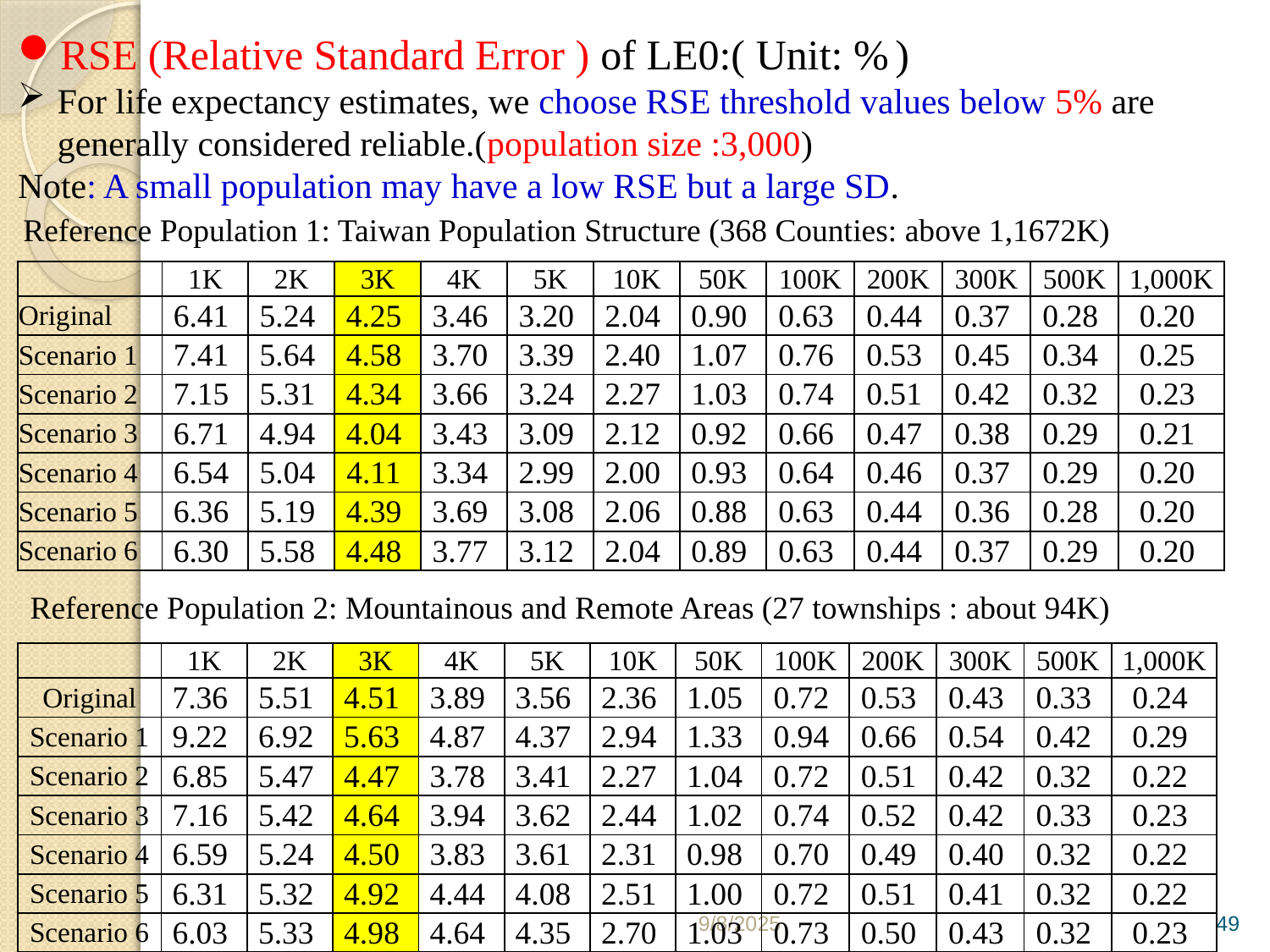

RSE (Relative Standard Error ) of LE0:( Unit: % )
For life expectancy estimates, we choose RSE threshold values below 5% are generally considered reliable.(population size :3,000)
Note: A small population may have a low RSE but a large SD.

Reference Population 1: Taiwan Population Structure (368 Counties: above 1,1672K)
|  | 1K | 2K | 3K | 4K | 5K | 10K | 50K | 100K | 200K | 300K | 500K | 1,000K |
| --- | --- | --- | --- | --- | --- | --- | --- | --- | --- | --- | --- | --- |
| Original | 6.41 | 5.24 | 4.25 | 3.46 | 3.20 | 2.04 | 0.90 | 0.63 | 0.44 | 0.37 | 0.28 | 0.20 |
| Scenario 1 | 7.41 | 5.64 | 4.58 | 3.70 | 3.39 | 2.40 | 1.07 | 0.76 | 0.53 | 0.45 | 0.34 | 0.25 |
| Scenario 2 | 7.15 | 5.31 | 4.34 | 3.66 | 3.24 | 2.27 | 1.03 | 0.74 | 0.51 | 0.42 | 0.32 | 0.23 |
| Scenario 3 | 6.71 | 4.94 | 4.04 | 3.43 | 3.09 | 2.12 | 0.92 | 0.66 | 0.47 | 0.38 | 0.29 | 0.21 |
| Scenario 4 | 6.54 | 5.04 | 4.11 | 3.34 | 2.99 | 2.00 | 0.93 | 0.64 | 0.46 | 0.37 | 0.29 | 0.20 |
| Scenario 5 | 6.36 | 5.19 | 4.39 | 3.69 | 3.08 | 2.06 | 0.88 | 0.63 | 0.44 | 0.36 | 0.28 | 0.20 |
| Scenario 6 | 6.30 | 5.58 | 4.48 | 3.77 | 3.12 | 2.04 | 0.89 | 0.63 | 0.44 | 0.37 | 0.29 | 0.20 |
Reference Population 2: Mountainous and Remote Areas (27 townships : about 94K)
|  | 1K | 2K | 3K | 4K | 5K | 10K | 50K | 100K | 200K | 300K | 500K | 1,000K |
| --- | --- | --- | --- | --- | --- | --- | --- | --- | --- | --- | --- | --- |
| Original | 7.36 | 5.51 | 4.51 | 3.89 | 3.56 | 2.36 | 1.05 | 0.72 | 0.53 | 0.43 | 0.33 | 0.24 |
| Scenario 1 | 9.22 | 6.92 | 5.63 | 4.87 | 4.37 | 2.94 | 1.33 | 0.94 | 0.66 | 0.54 | 0.42 | 0.29 |
| Scenario 2 | 6.85 | 5.47 | 4.47 | 3.78 | 3.41 | 2.27 | 1.04 | 0.72 | 0.51 | 0.42 | 0.32 | 0.22 |
| Scenario 3 | 7.16 | 5.42 | 4.64 | 3.94 | 3.62 | 2.44 | 1.02 | 0.74 | 0.52 | 0.42 | 0.33 | 0.23 |
| Scenario 4 | 6.59 | 5.24 | 4.50 | 3.83 | 3.61 | 2.31 | 0.98 | 0.70 | 0.49 | 0.40 | 0.32 | 0.22 |
| Scenario 5 | 6.31 | 5.32 | 4.92 | 4.44 | 4.08 | 2.51 | 1.00 | 0.72 | 0.51 | 0.41 | 0.32 | 0.22 |
| Scenario 6 | 6.03 | 5.33 | 4.98 | 4.64 | 4.35 | 2.70 | 1.03 | 0.73 | 0.50 | 0.43 | 0.32 | 0.23 |
9/8/2025
49